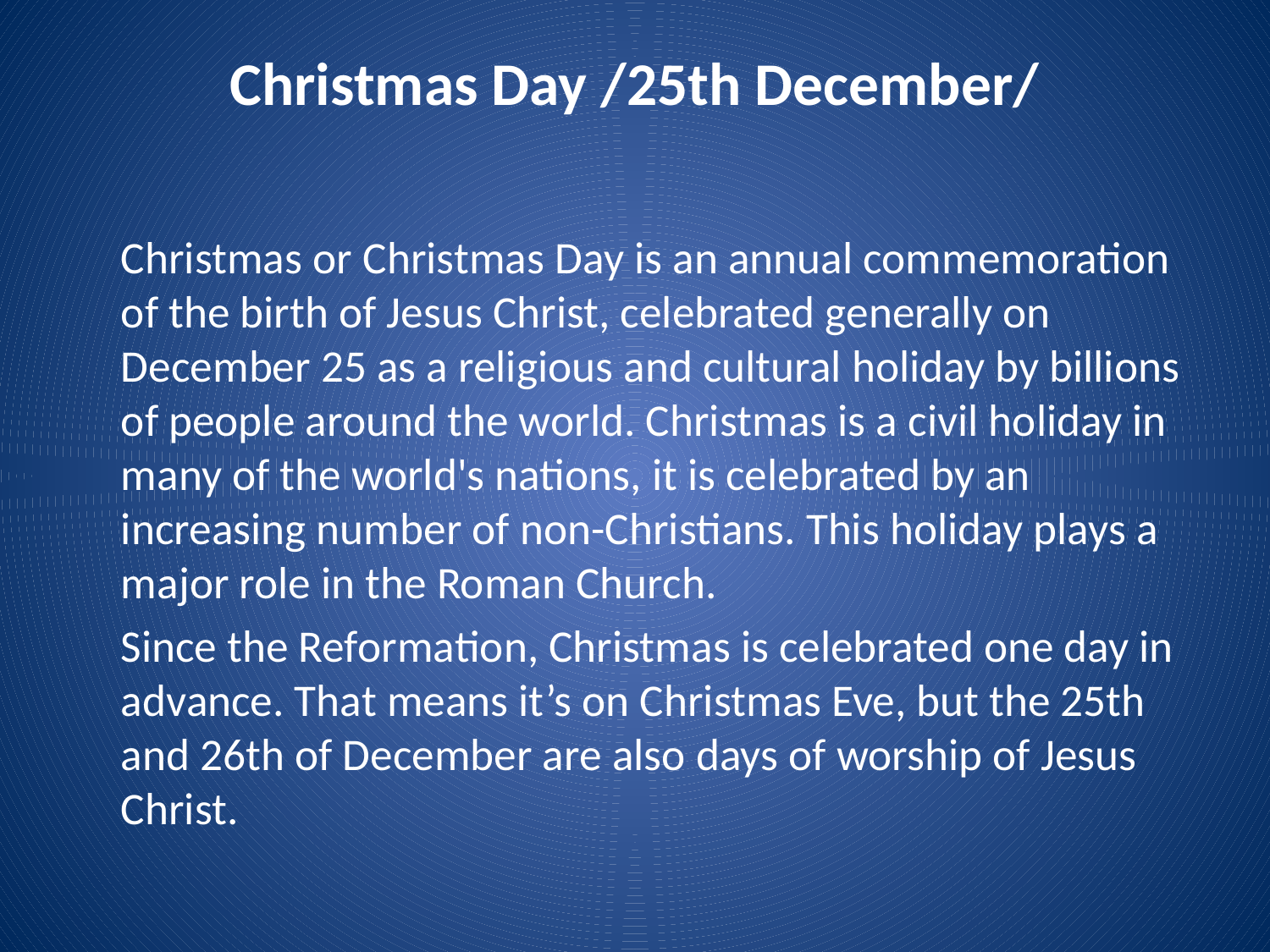

# Christmas Day /25th December/
	Christmas or Christmas Day is an annual commemoration of the birth of Jesus Christ, celebrated generally on December 25 as a religious and cultural holiday by billions of people around the world. Christmas is a civil holiday in many of the world's nations, it is celebrated by an increasing number of non-Christians. This holiday plays a major role in the Roman Church.
	Since the Reformation, Christmas is celebrated one day in advance. That means it’s on Christmas Eve, but the 25th and 26th of December are also days of worship of Jesus Christ.